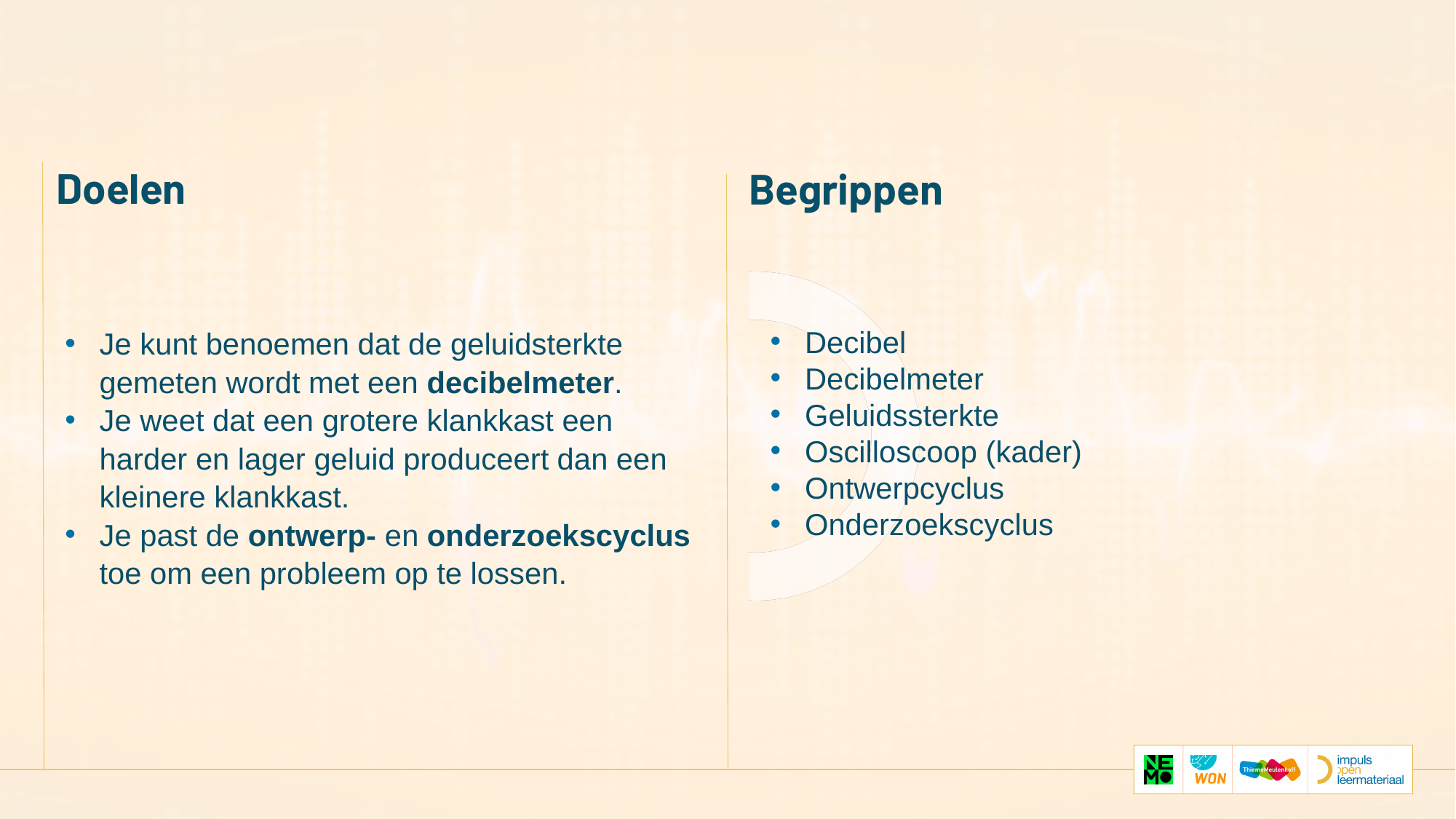

Doelen
Begrippen
Je kunt benoemen dat de geluidsterkte gemeten wordt met een decibelmeter.
Je weet dat een grotere klankkast een harder en lager geluid produceert dan een kleinere klankkast.
Je past de ontwerp- en onderzoekscyclus toe om een probleem op te lossen.

Decibel
Decibelmeter
Geluidssterkte
Oscilloscoop (kader)
Ontwerpcyclus
Onderzoekscyclus